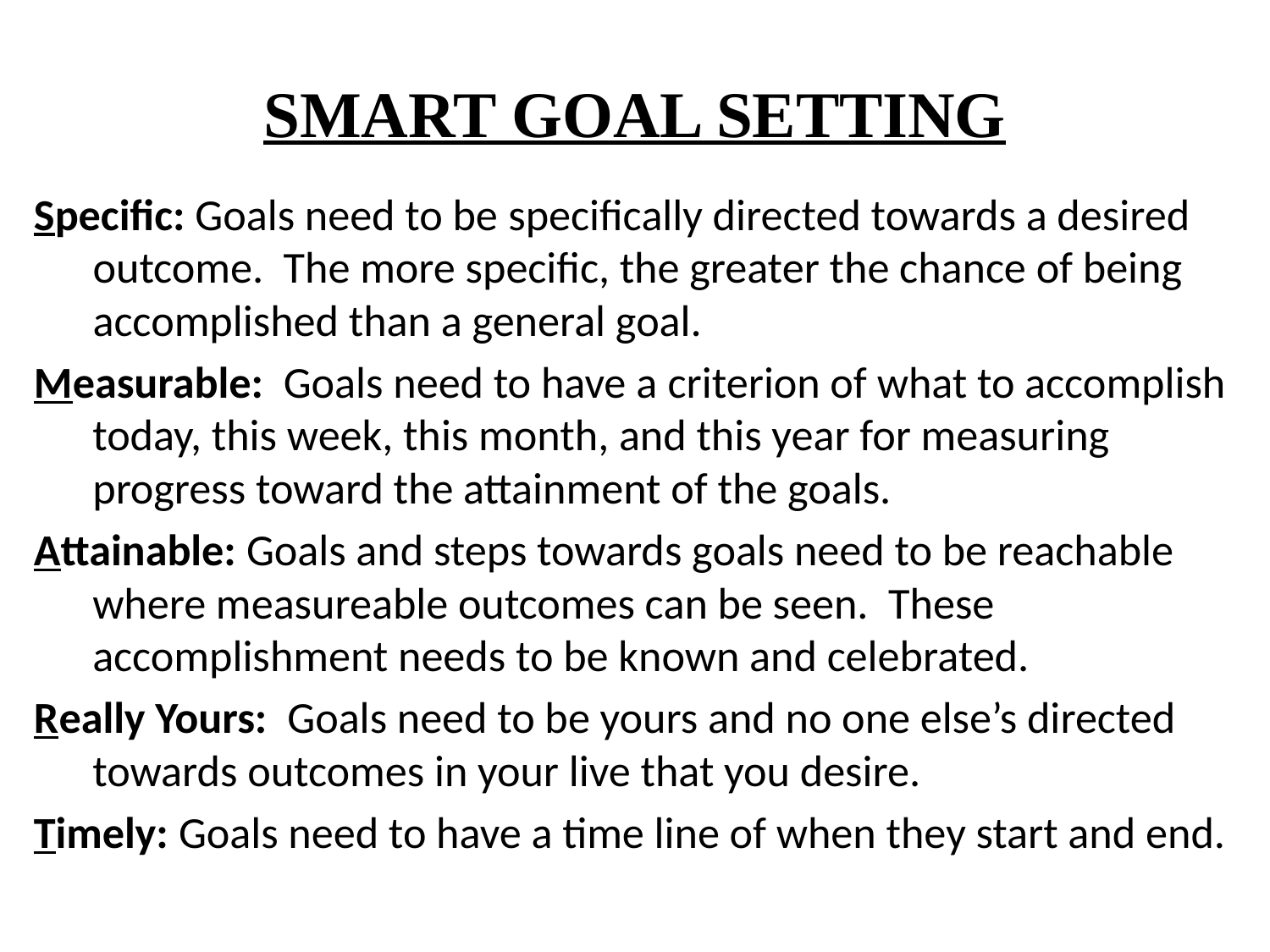

# SMART GOAL SETTING
Specific: Goals need to be specifically directed towards a desired outcome.  The more specific, the greater the chance of being accomplished than a general goal.
Measurable:  Goals need to have a criterion of what to accomplish today, this week, this month, and this year for measuring progress toward the attainment of the goals.
Attainable: Goals and steps towards goals need to be reachable where measureable outcomes can be seen.  These accomplishment needs to be known and celebrated.
Really Yours:  Goals need to be yours and no one else’s directed towards outcomes in your live that you desire.
Timely: Goals need to have a time line of when they start and end.